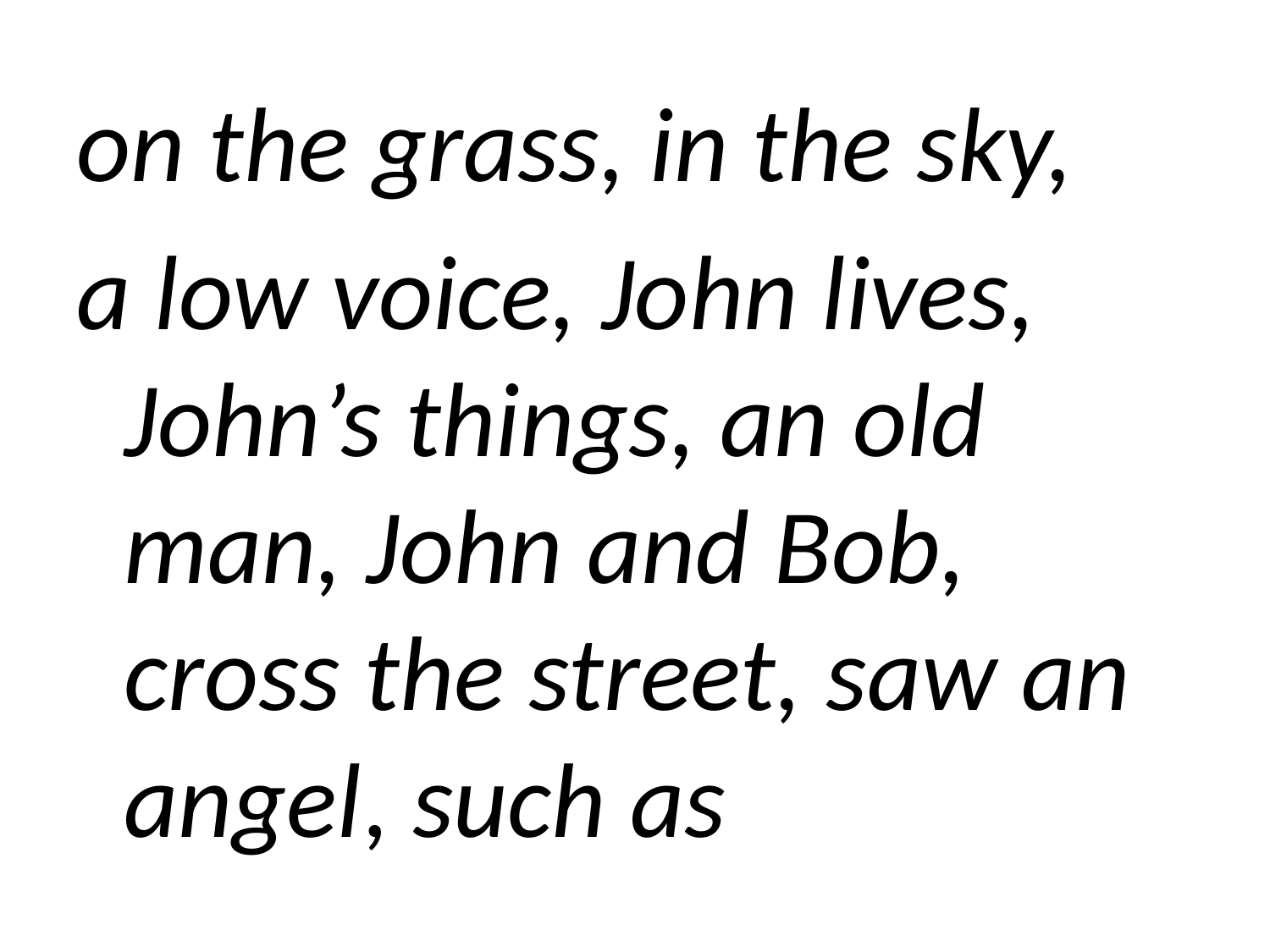

on the grass, in the sky,
a low voice, John lives, John’s things, an old man, John and Bob,  cross the street, saw an angel, such as